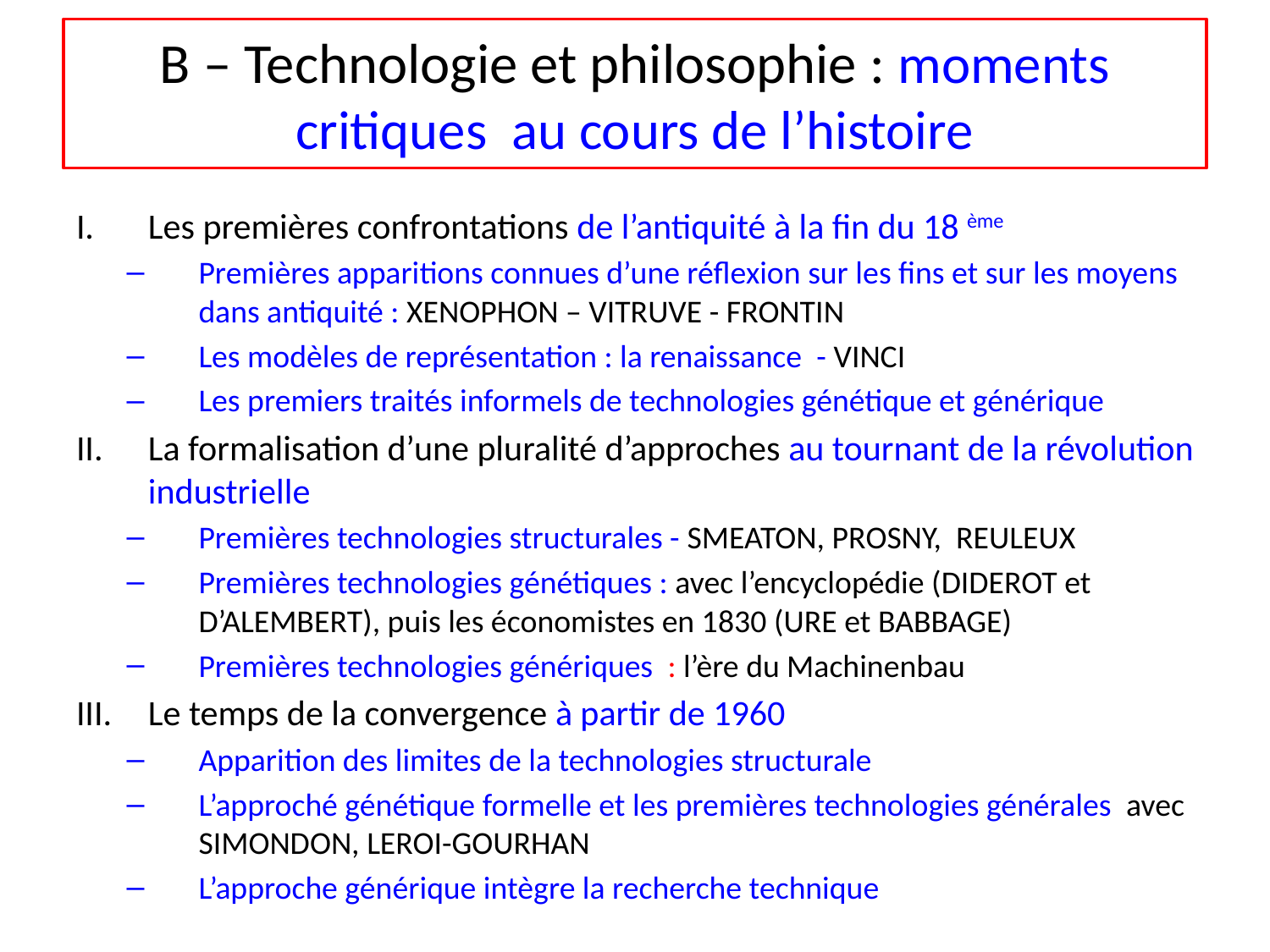

# B – Technologie et philosophie : moments critiques  au cours de l’histoire
Les premières confrontations de l’antiquité à la fin du 18 ème
Premières apparitions connues d’une réflexion sur les fins et sur les moyens dans antiquité : XENOPHON – VITRUVE - FRONTIN
Les modèles de représentation : la renaissance  - VINCI
Les premiers traités informels de technologies génétique et générique
La formalisation d’une pluralité d’approches au tournant de la révolution industrielle
Premières technologies structurales - SMEATON, PROSNY,  REULEUX
Premières technologies génétiques : avec l’encyclopédie (DIDEROT et D’ALEMBERT), puis les économistes en 1830 (URE et BABBAGE)
Premières technologies génériques  : l’ère du Machinenbau
Le temps de la convergence à partir de 1960
Apparition des limites de la technologies structurale
L’approché génétique formelle et les premières technologies générales  avec SIMONDON, LEROI-GOURHAN
L’approche générique intègre la recherche technique